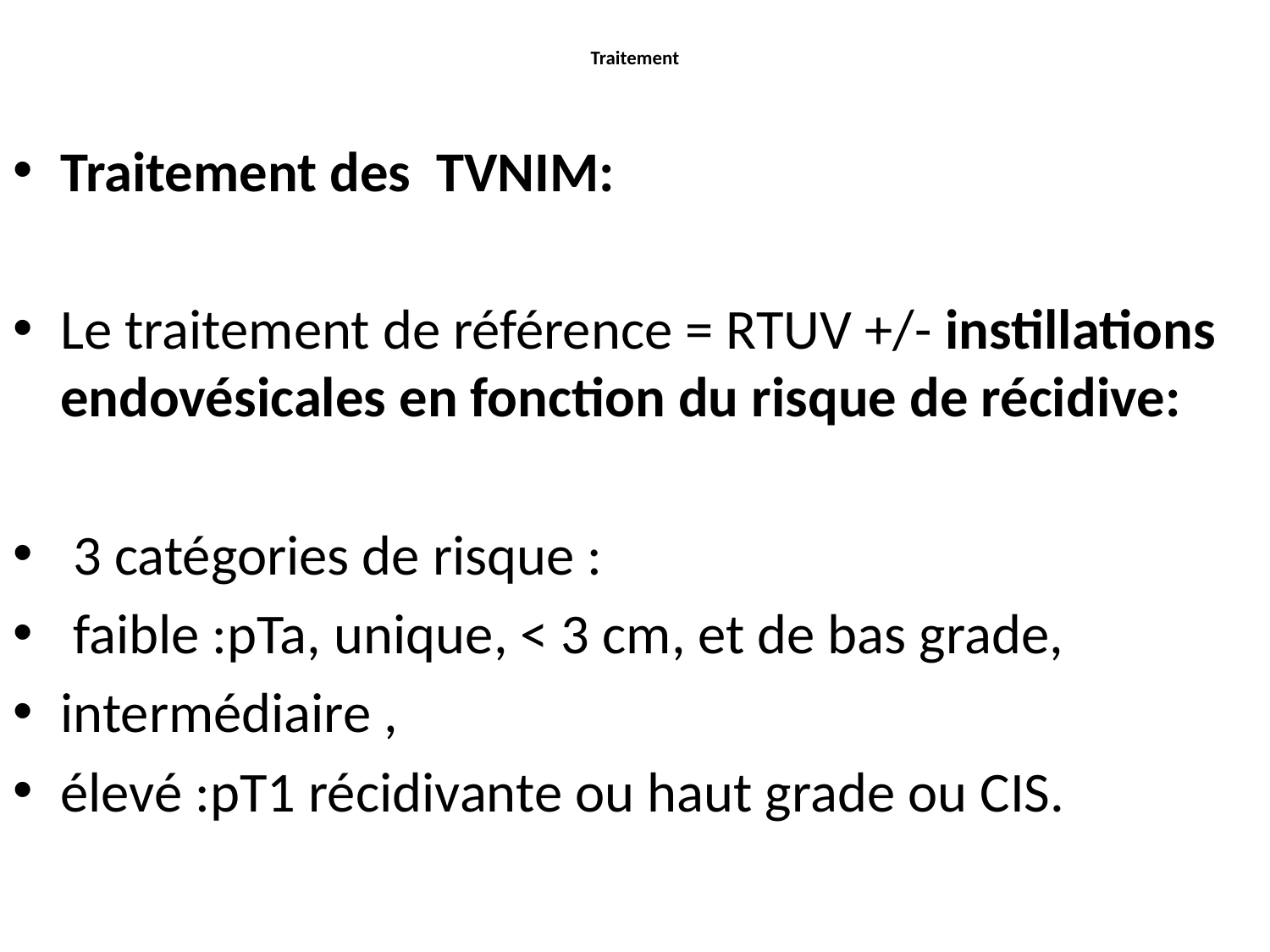

# Traitement

Traitement des  TVNIM:

Le traitement de référence = RTUV +/- instillations endovésicales en fonction du risque de récidive:

 3 catégories de risque :
 faible :pTa, unique, < 3 cm, et de bas grade,
intermédiaire ,
élevé :pT1 récidivante ou haut grade ou CIS.